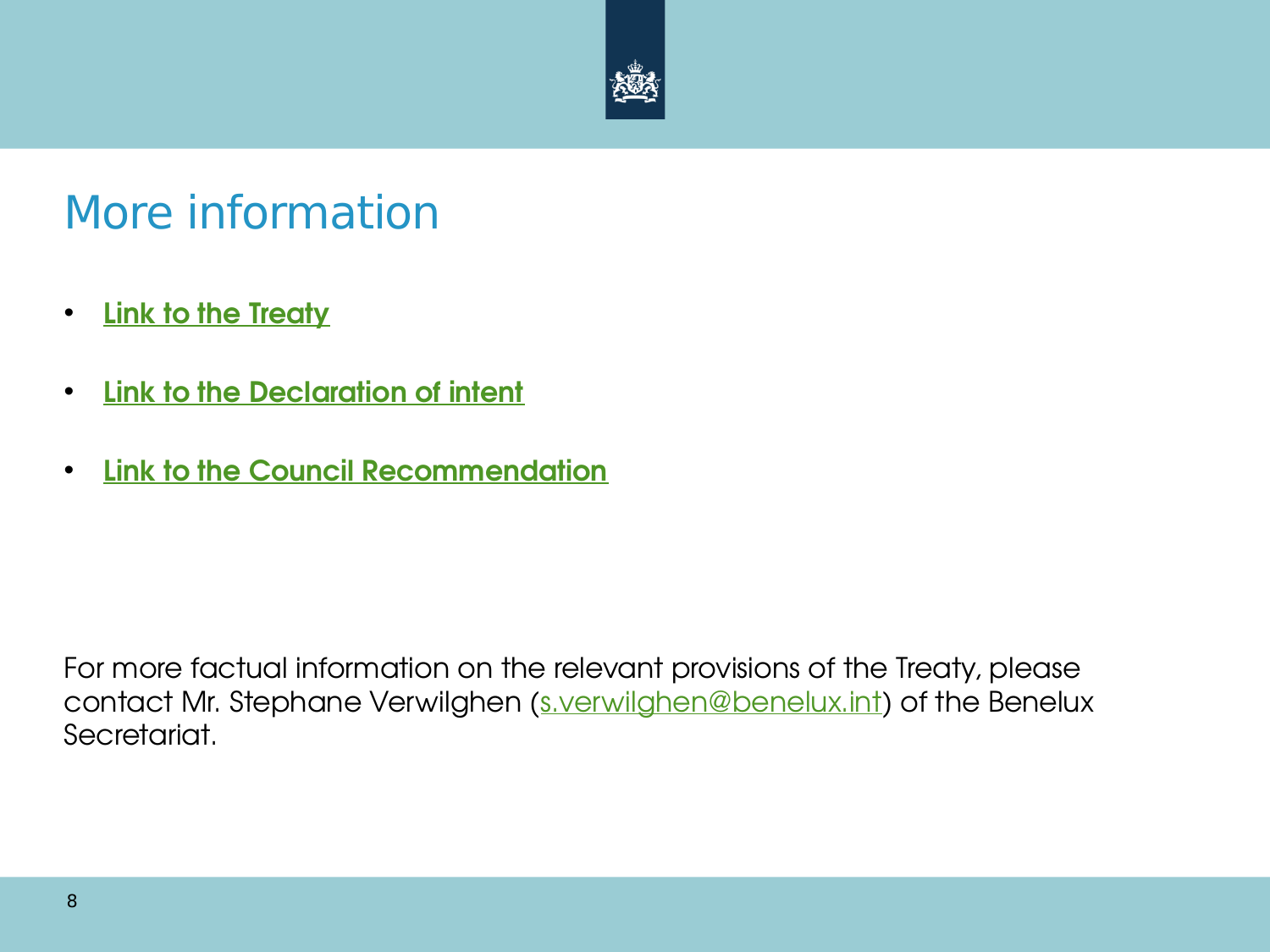

# More information

Link to the Treaty

Link to the Declaration of intent

Link to the Council Recommendation

For more factual information on the relevant provisions of the Treaty, please contact Mr. Stephane Verwilghen (s.verwilghen@benelux.int) of the Benelux Secretariat.
8